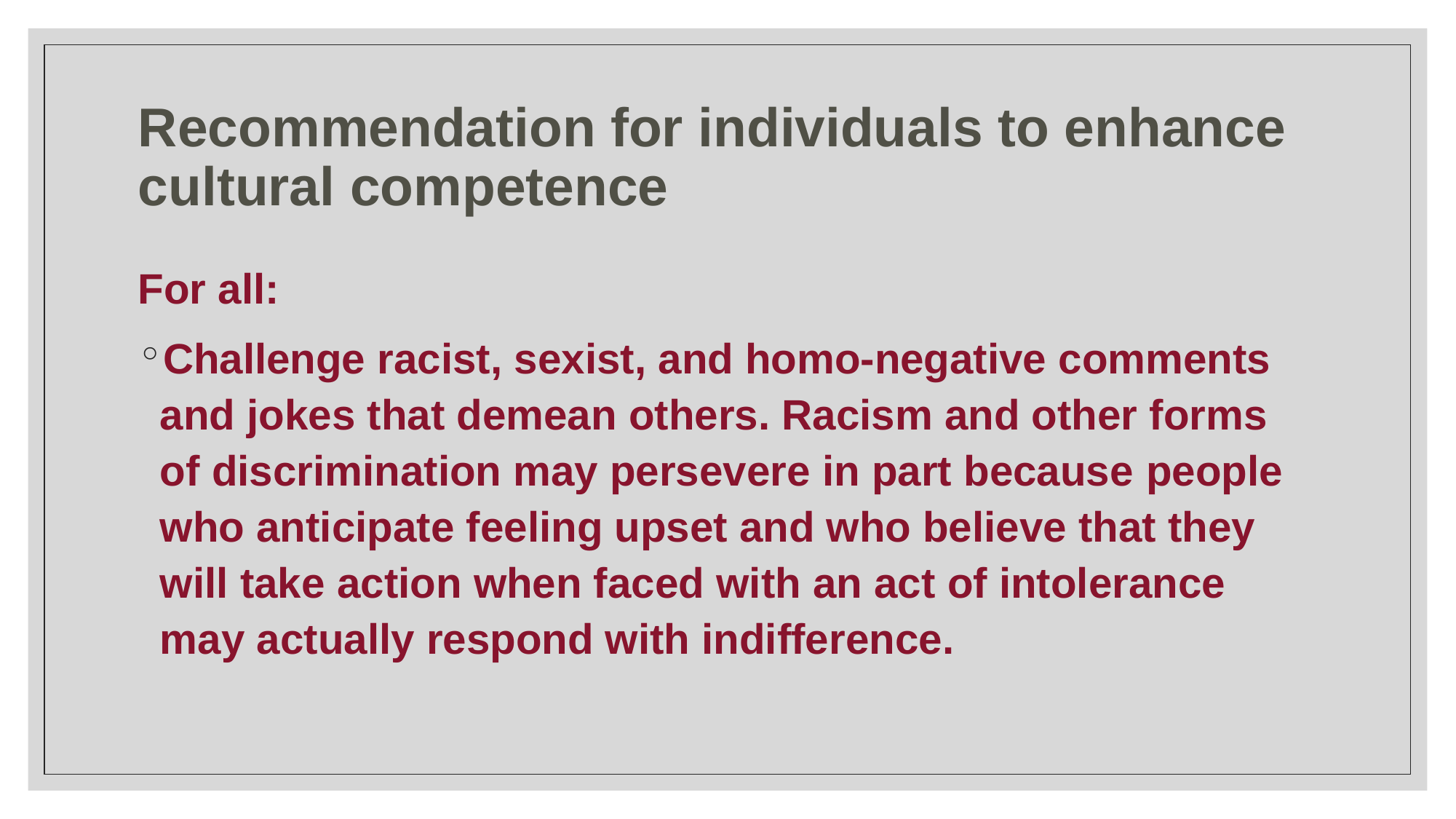

Recommendation for individuals to enhance cultural competence
For all:
Challenge racist, sexist, and homo-negative comments and jokes that demean others. Racism and other forms of discrimination may persevere in part because people who anticipate feeling upset and who believe that they will take action when faced with an act of intolerance may actually respond with indifference.